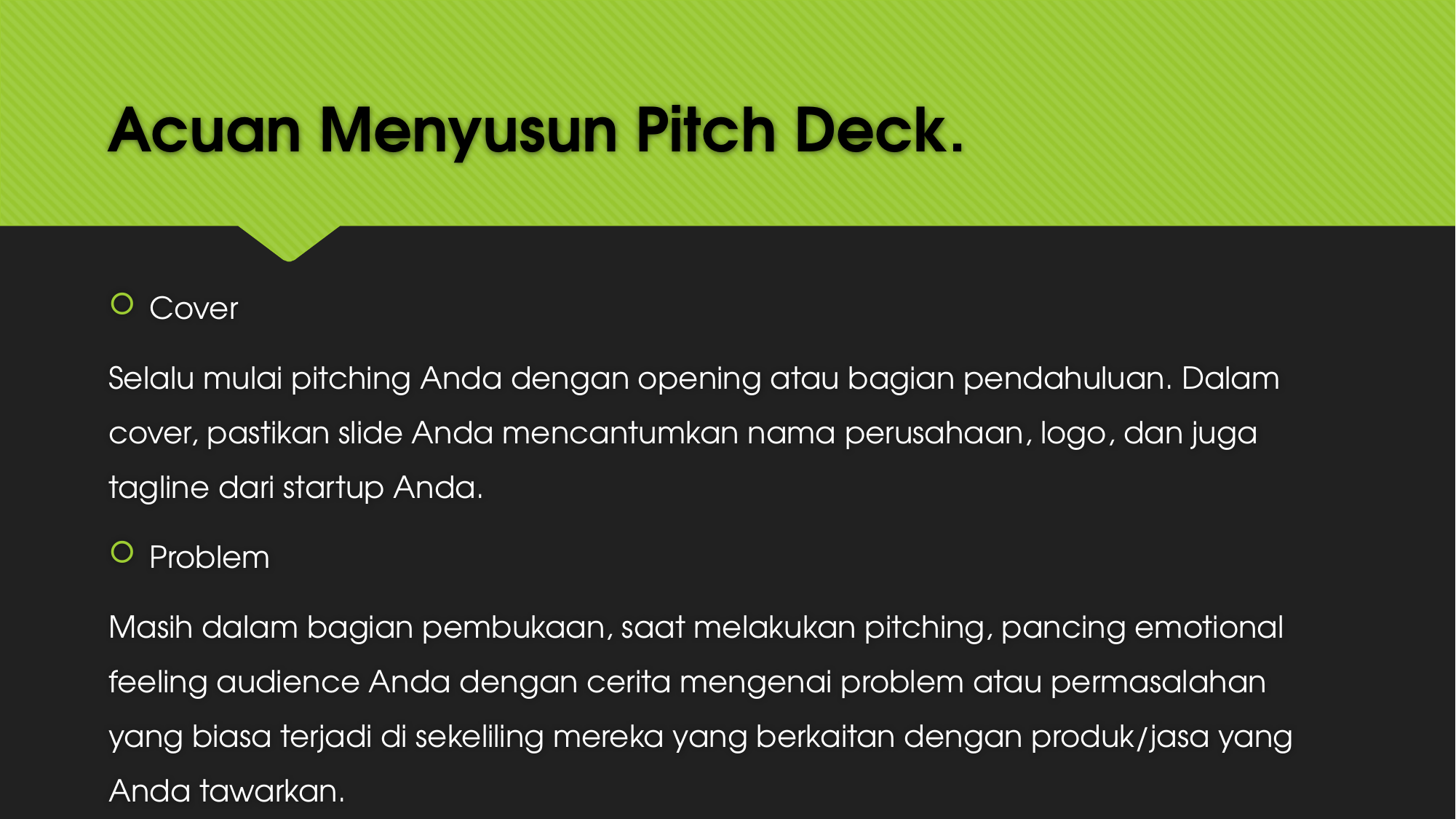

# Acuan Menyusun Pitch Deck.
Cover
Selalu mulai pitching Anda dengan opening atau bagian pendahuluan. Dalam cover, pastikan slide Anda mencantumkan nama perusahaan, logo, dan juga tagline dari startup Anda.
Problem
Masih dalam bagian pembukaan, saat melakukan pitching, pancing emotional feeling audience Anda dengan cerita mengenai problem atau permasalahan yang biasa terjadi di sekeliling mereka yang berkaitan dengan produk/jasa yang Anda tawarkan.